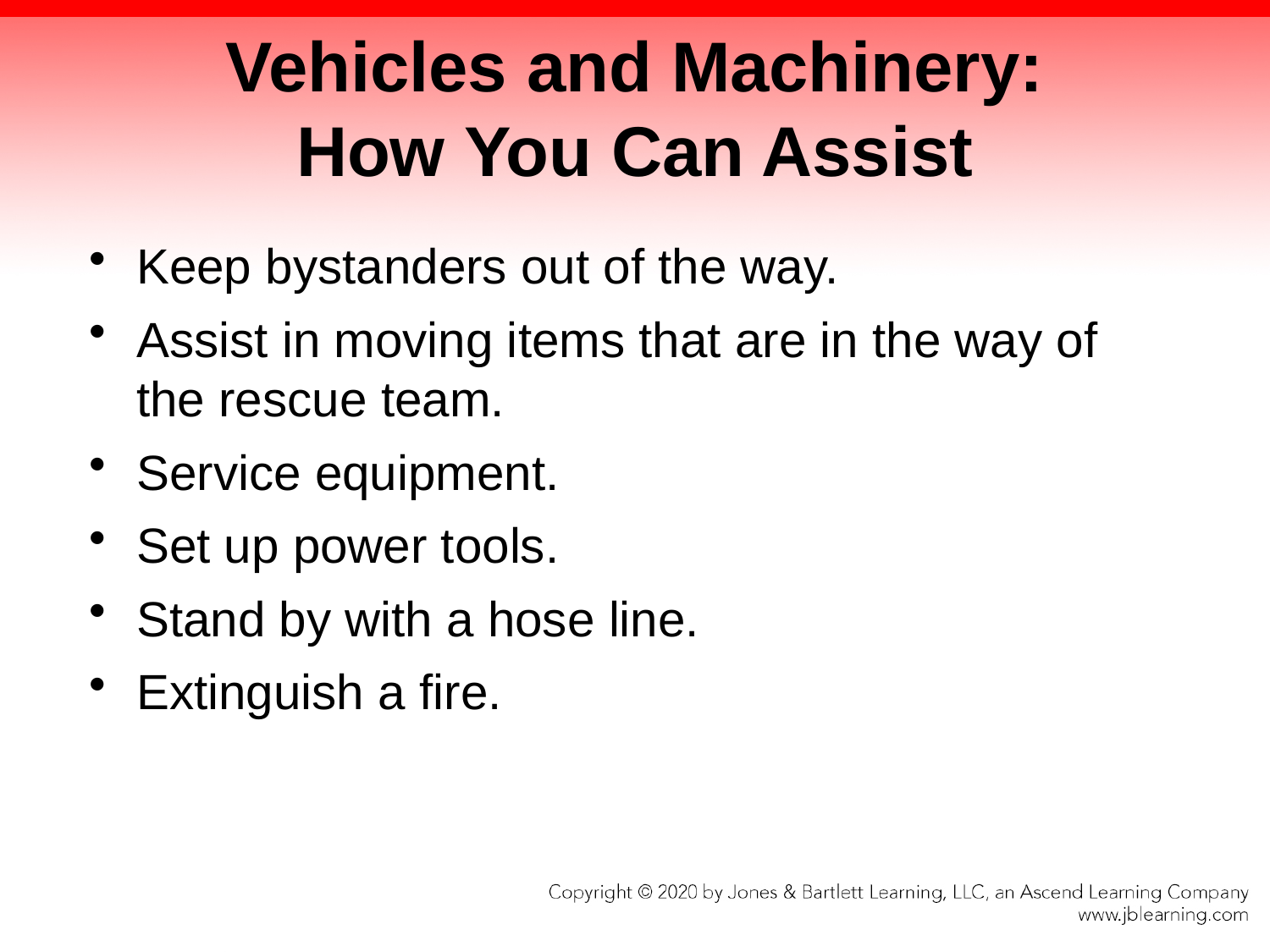

# Vehicles and Machinery: How You Can Assist
Keep bystanders out of the way.
Assist in moving items that are in the way of the rescue team.
Service equipment.
Set up power tools.
Stand by with a hose line.
Extinguish a fire.